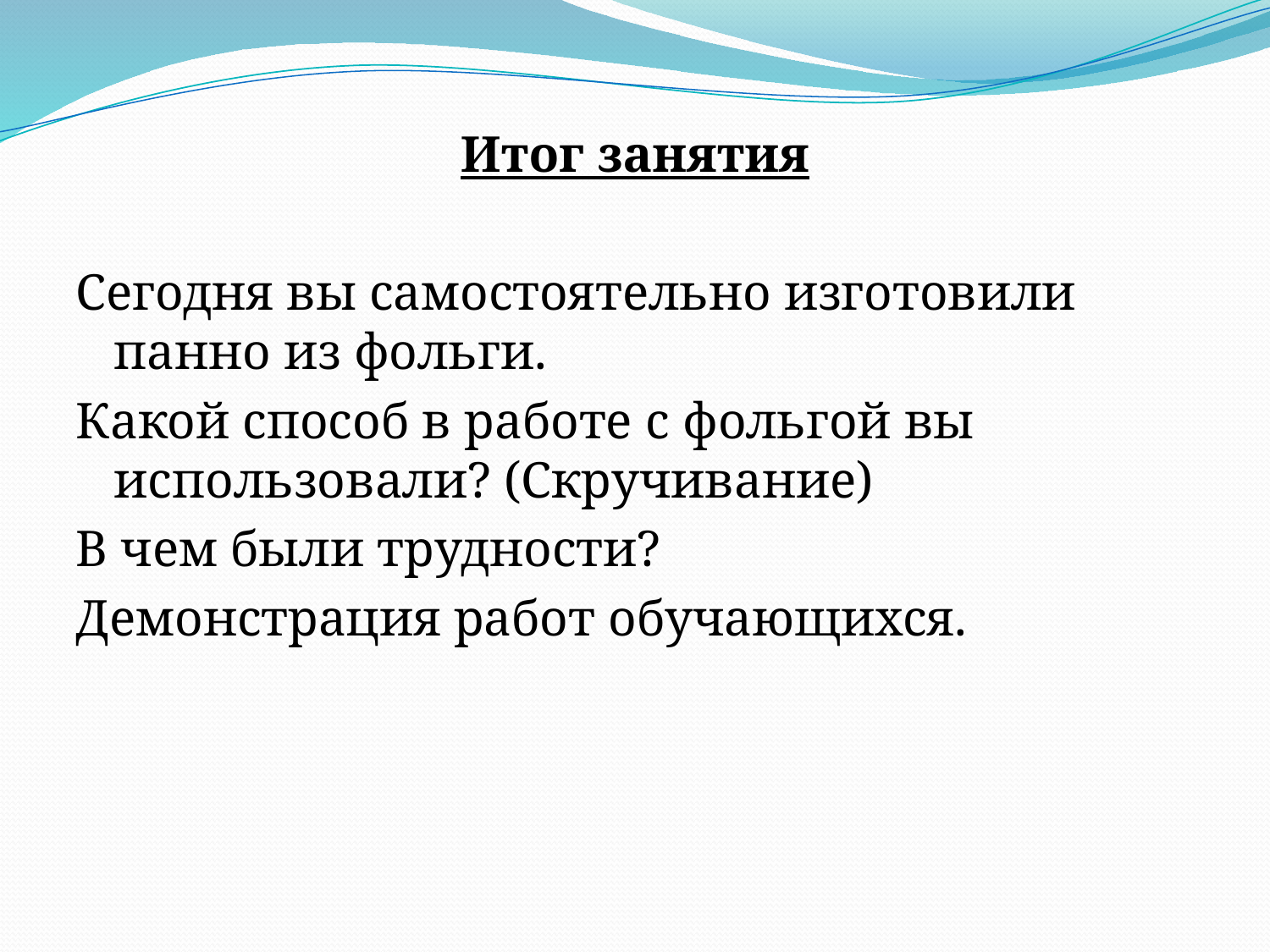

Итог занятия

Сегодня вы самостоятельно изготовили панно из фольги.
Какой способ в работе с фольгой вы использовали? (Скручивание)
В чем были трудности?
Демонстрация работ обучающихся.